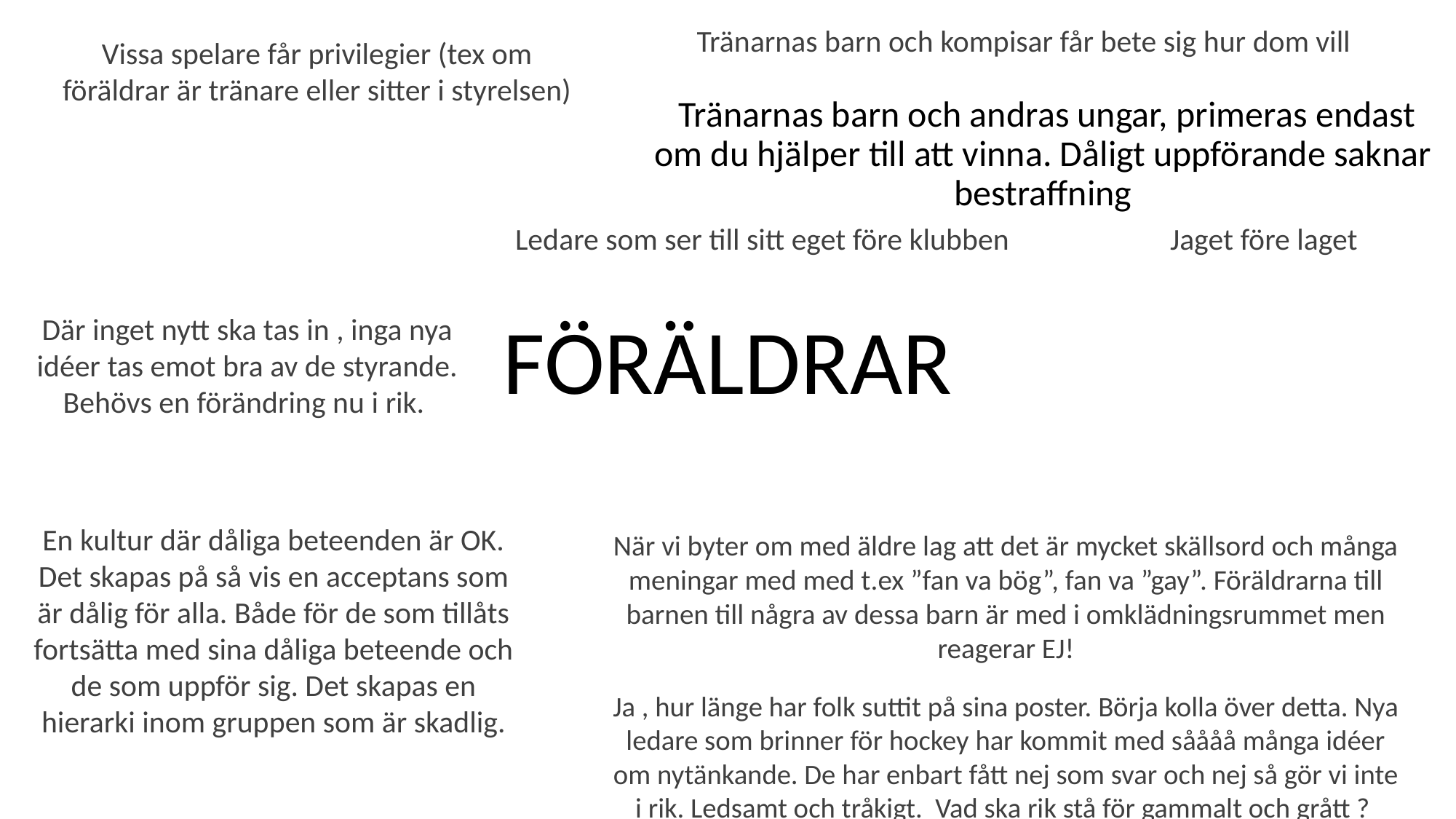

Tränarnas barn och kompisar får bete sig hur dom vill
Vissa spelare får privilegier (tex om föräldrar är tränare eller sitter i styrelsen)
 Tränarnas barn och andras ungar, primeras endast om du hjälper till att vinna. Dåligt uppförande saknar bestraffning
# FÖRÄLDRAR
Ledare som ser till sitt eget före klubben 		Jaget före laget
Där inget nytt ska tas in , inga nya idéer tas emot bra av de styrande. Behövs en förändring nu i rik.
En kultur där dåliga beteenden är OK. Det skapas på så vis en acceptans som är dålig för alla. Både för de som tillåts fortsätta med sina dåliga beteende och de som uppför sig. Det skapas en hierarki inom gruppen som är skadlig.
När vi byter om med äldre lag att det är mycket skällsord och många meningar med med t.ex ”fan va bög”, fan va ”gay”. Föräldrarna till barnen till några av dessa barn är med i omklädningsrummet men reagerar EJ!
Ja , hur länge har folk suttit på sina poster. Börja kolla över detta. Nya ledare som brinner för hockey har kommit med såååå många idéer om nytänkande. De har enbart fått nej som svar och nej så gör vi inte i rik. Ledsamt och tråkigt.  Vad ska rik stå för gammalt och grått ?